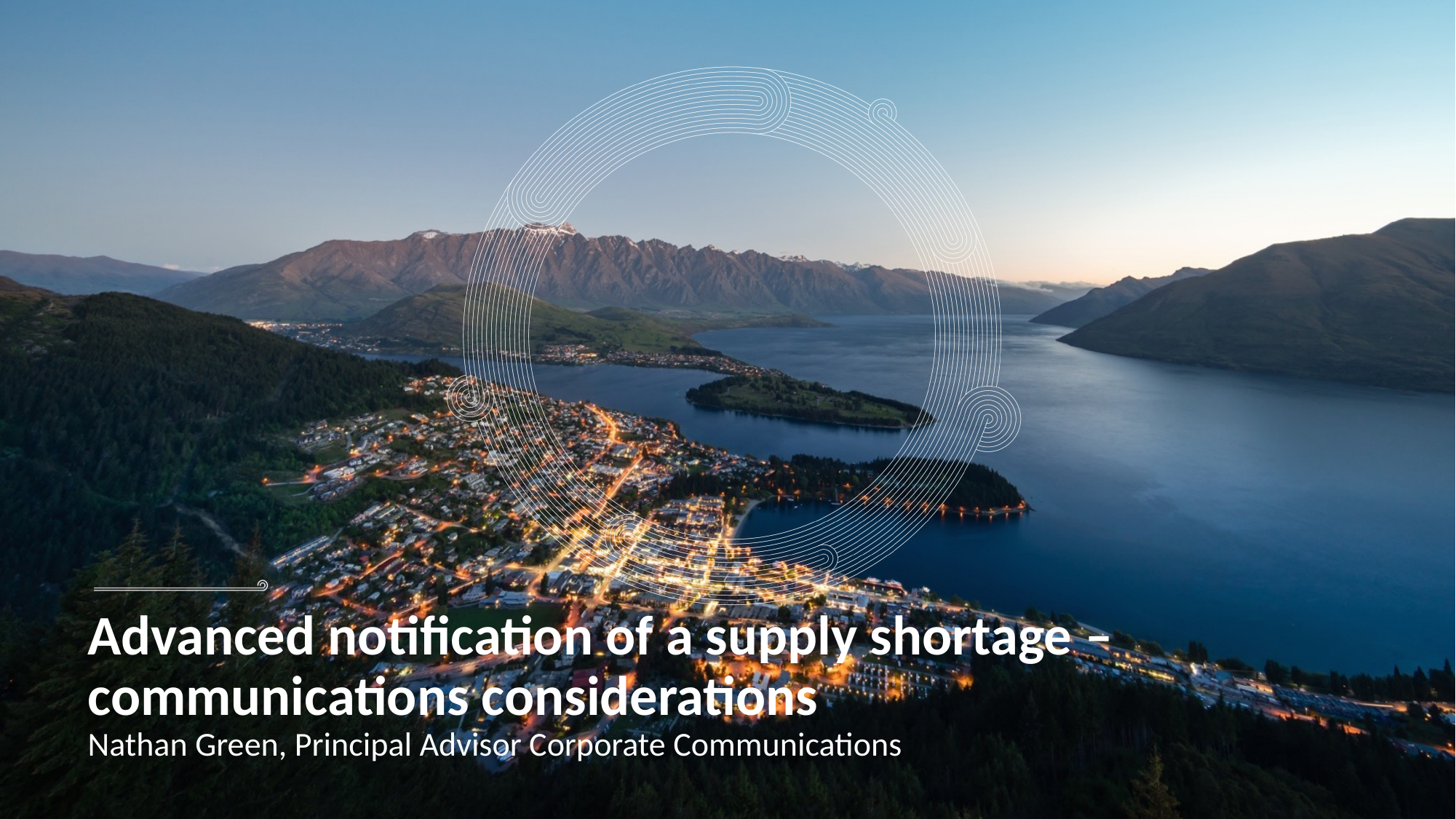

# Advanced notification of a supply shortage –communications considerations Nathan Green, Principal Advisor Corporate Communications